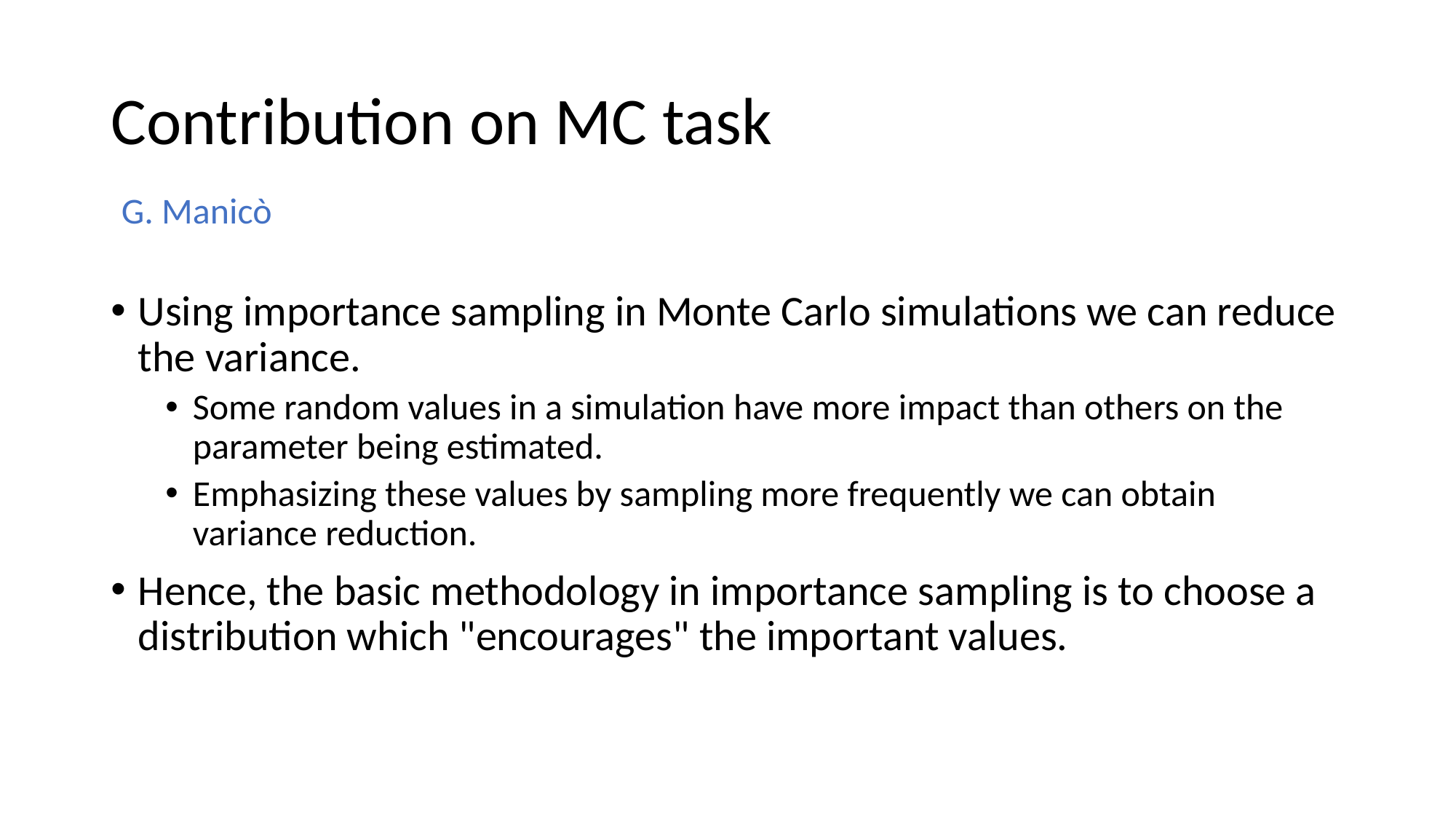

# Contribution on MC task
G. Manicò

Using importance sampling in Monte Carlo simulations we can reduce the variance.
Some random values in a simulation have more impact than others on the parameter being estimated.
Emphasizing these values by sampling more frequently we can obtain variance reduction.
Hence, the basic methodology in importance sampling is to choose a distribution which "encourages" the important values.